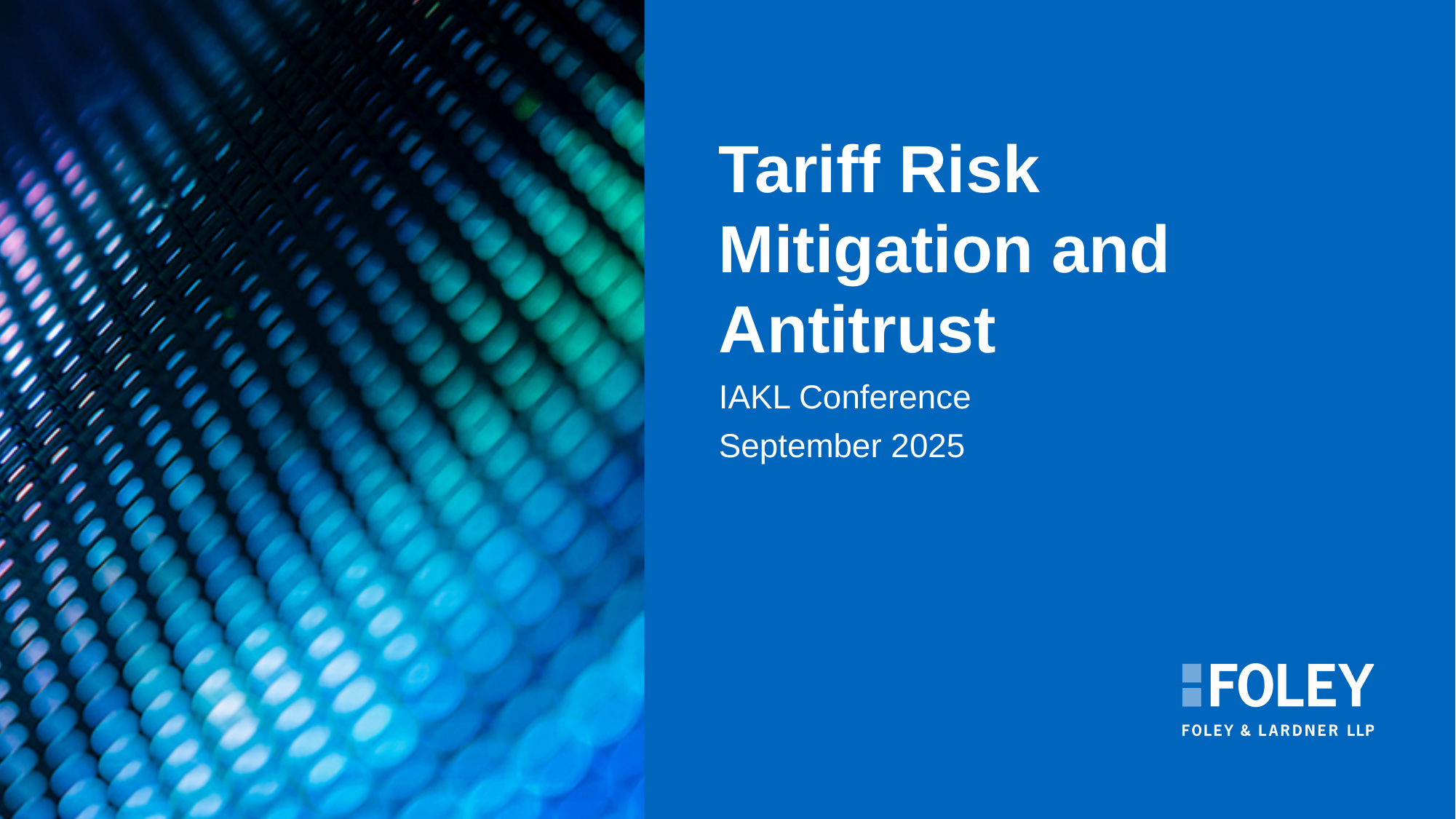

# Tariff Risk Mitigation and Antitrust
IAKL Conference
September 2025